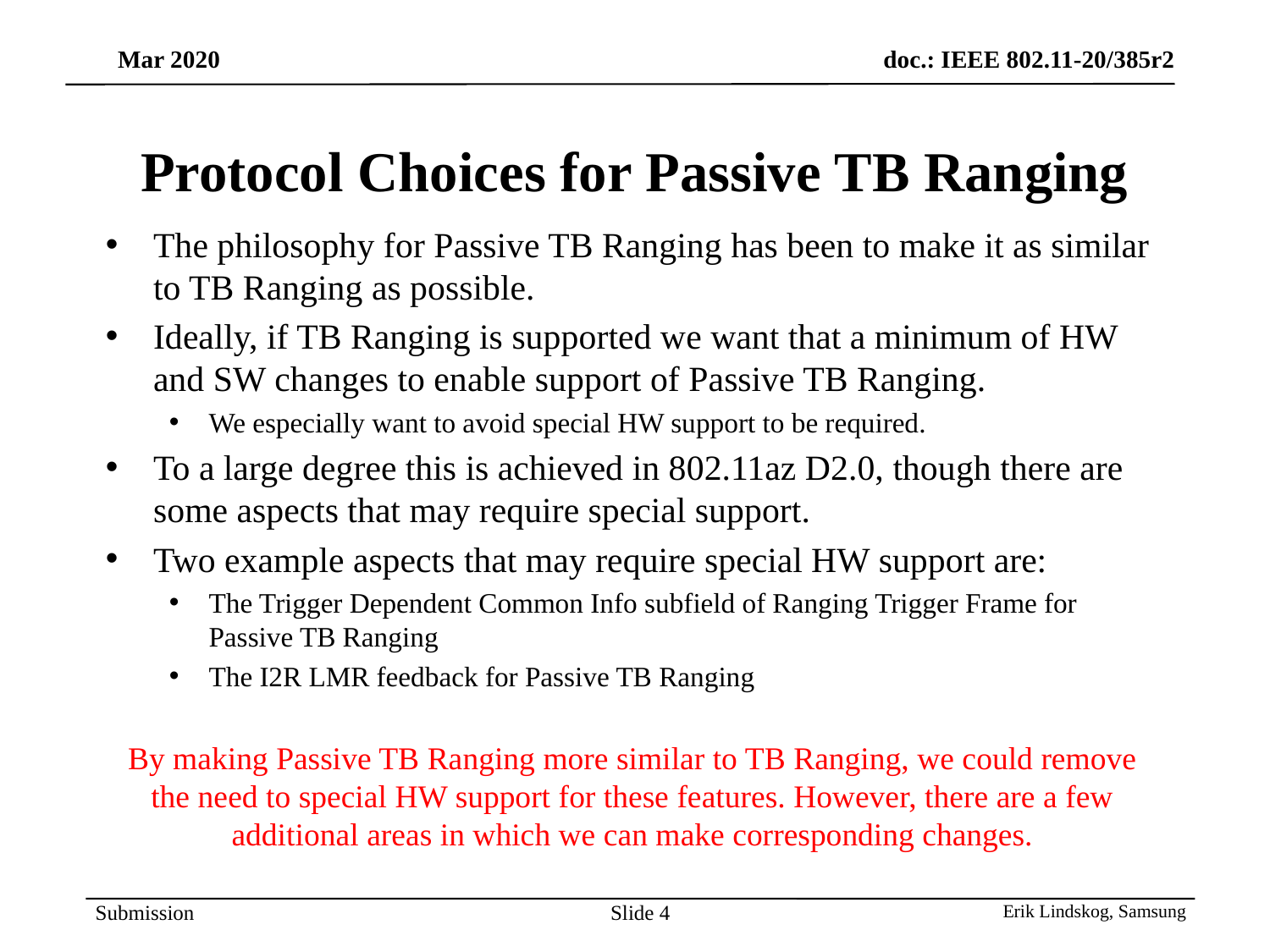

# Protocol Choices for Passive TB Ranging
The philosophy for Passive TB Ranging has been to make it as similar to TB Ranging as possible.
Ideally, if TB Ranging is supported we want that a minimum of HW and SW changes to enable support of Passive TB Ranging.
We especially want to avoid special HW support to be required.
To a large degree this is achieved in 802.11az D2.0, though there are some aspects that may require special support.
Two example aspects that may require special HW support are:
The Trigger Dependent Common Info subfield of Ranging Trigger Frame for Passive TB Ranging
The I2R LMR feedback for Passive TB Ranging

By making Passive TB Ranging more similar to TB Ranging, we could remove the need to special HW support for these features. However, there are a few additional areas in which we can make corresponding changes.
Slide 4
Erik Lindskog, Samsung